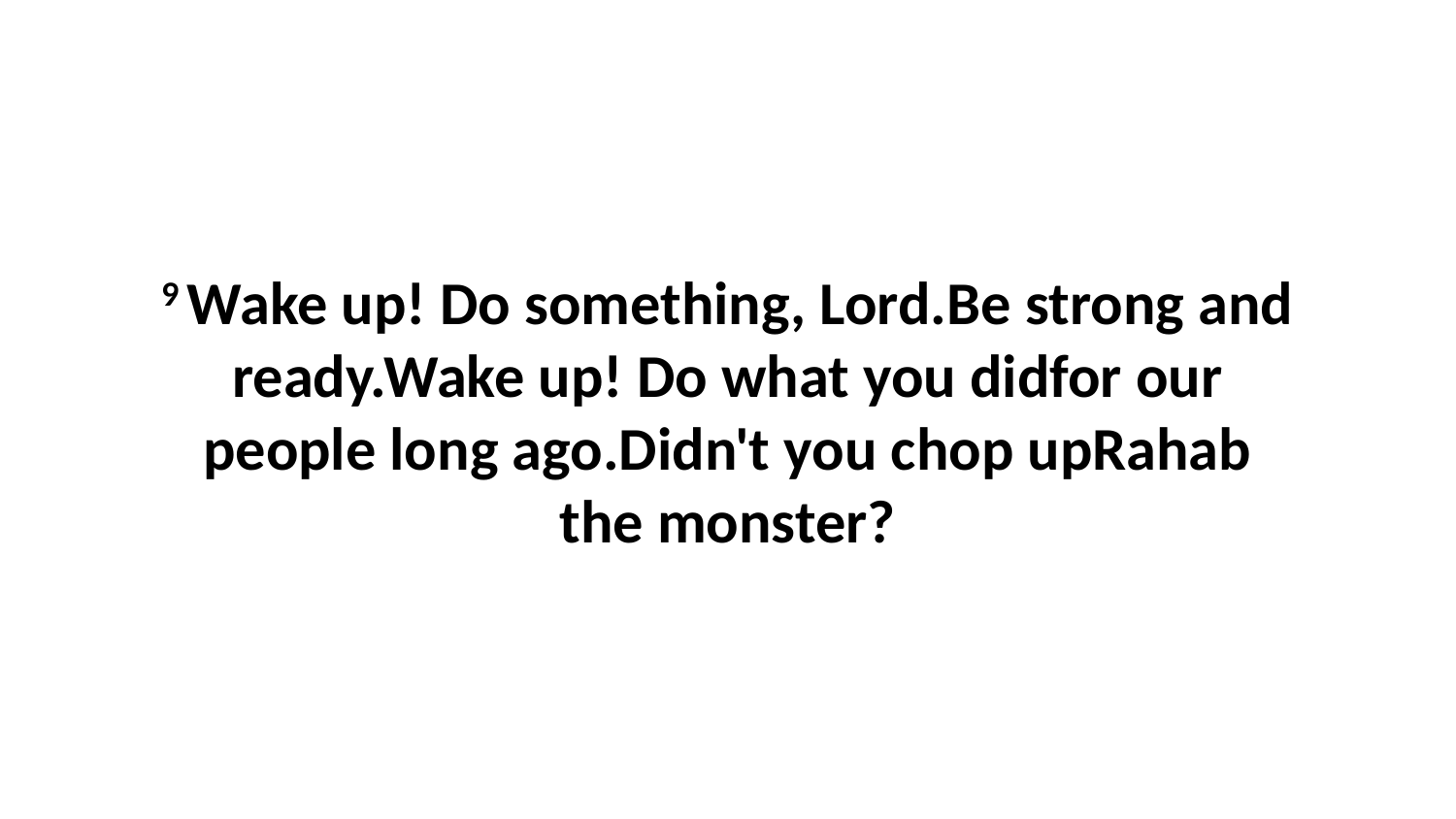

9 Wake up! Do something, Lord.Be strong and ready.Wake up! Do what you didfor our people long ago.Didn't you chop upRahab the monster?